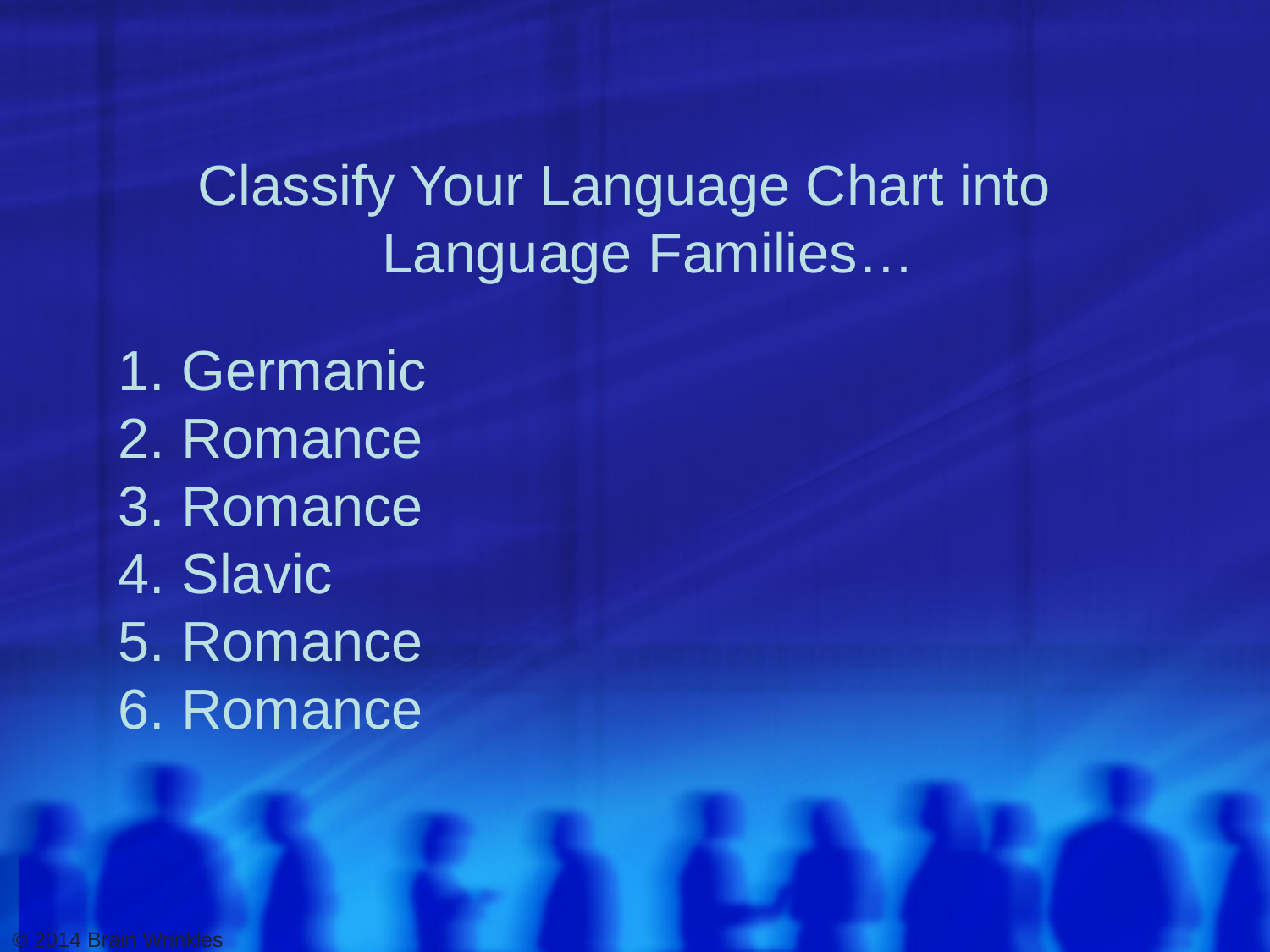

Classify Your Language Chart into Language Families…
Germanic
Romance
Romance
Slavic
Romance
Romance
© 2014 Brain Wrinkles